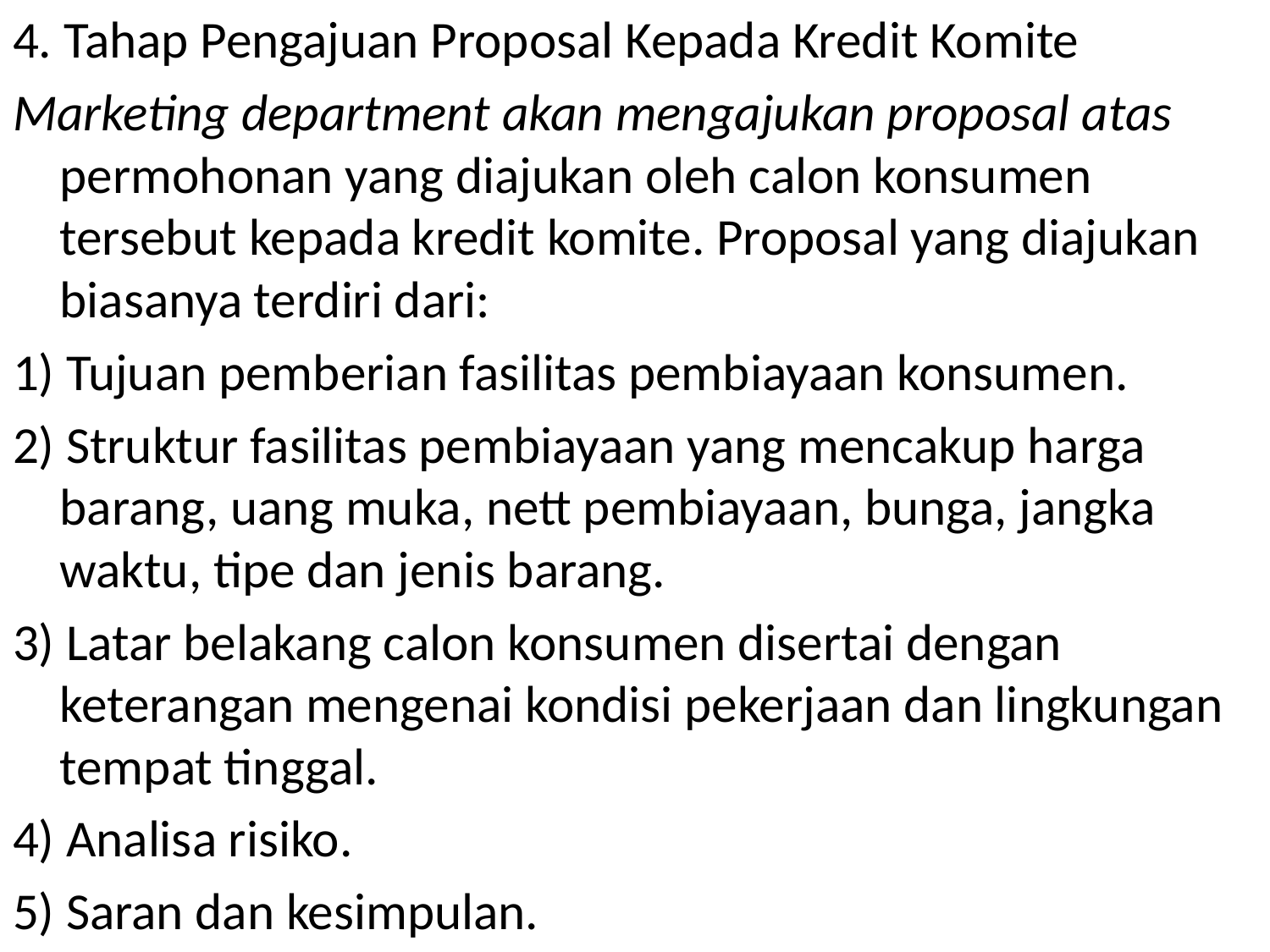

4. Tahap Pengajuan Proposal Kepada Kredit Komite
Marketing department akan mengajukan proposal atas permohonan yang diajukan oleh calon konsumen tersebut kepada kredit komite. Proposal yang diajukan biasanya terdiri dari:
1) Tujuan pemberian fasilitas pembiayaan konsumen.
2) Struktur fasilitas pembiayaan yang mencakup harga barang, uang muka, nett pembiayaan, bunga, jangka waktu, tipe dan jenis barang.
3) Latar belakang calon konsumen disertai dengan keterangan mengenai kondisi pekerjaan dan lingkungan tempat tinggal.
4) Analisa risiko.
5) Saran dan kesimpulan.